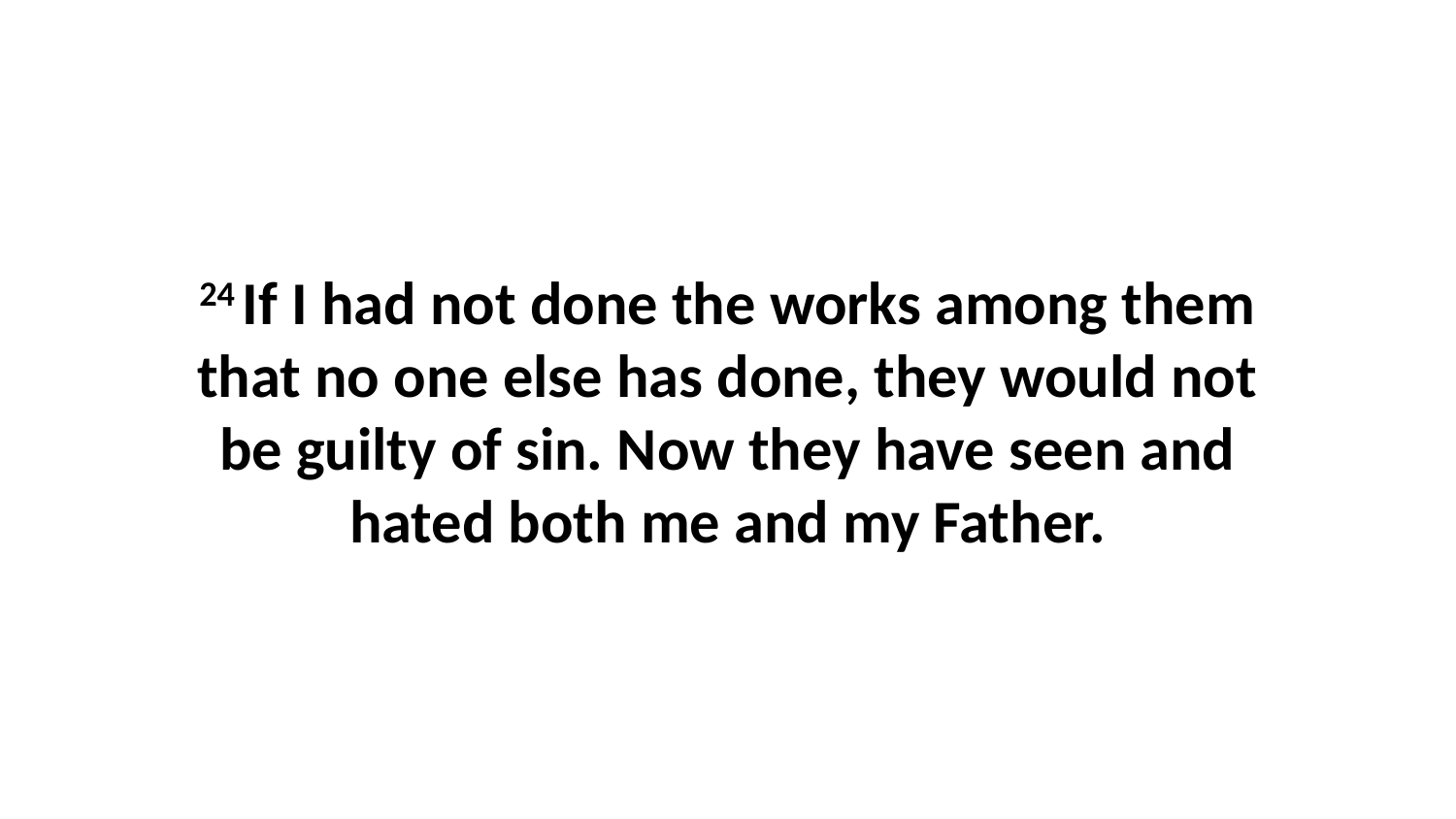

24 If I had not done the works among them that no one else has done, they would not be guilty of sin. Now they have seen and hated both me and my Father.